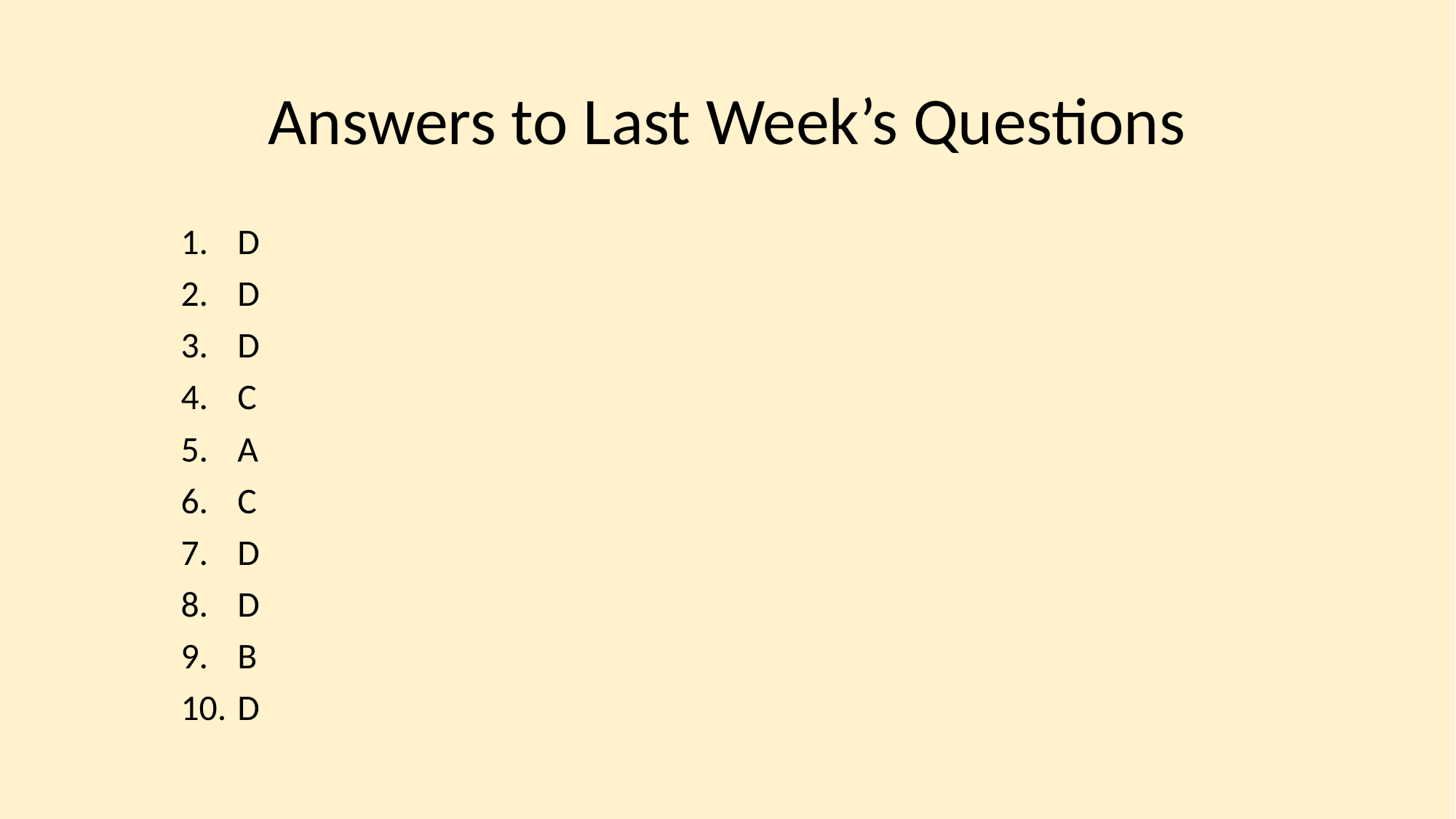

# Answers to Last Week’s Questions
D
D
D
C
A
C
D
D
B
D